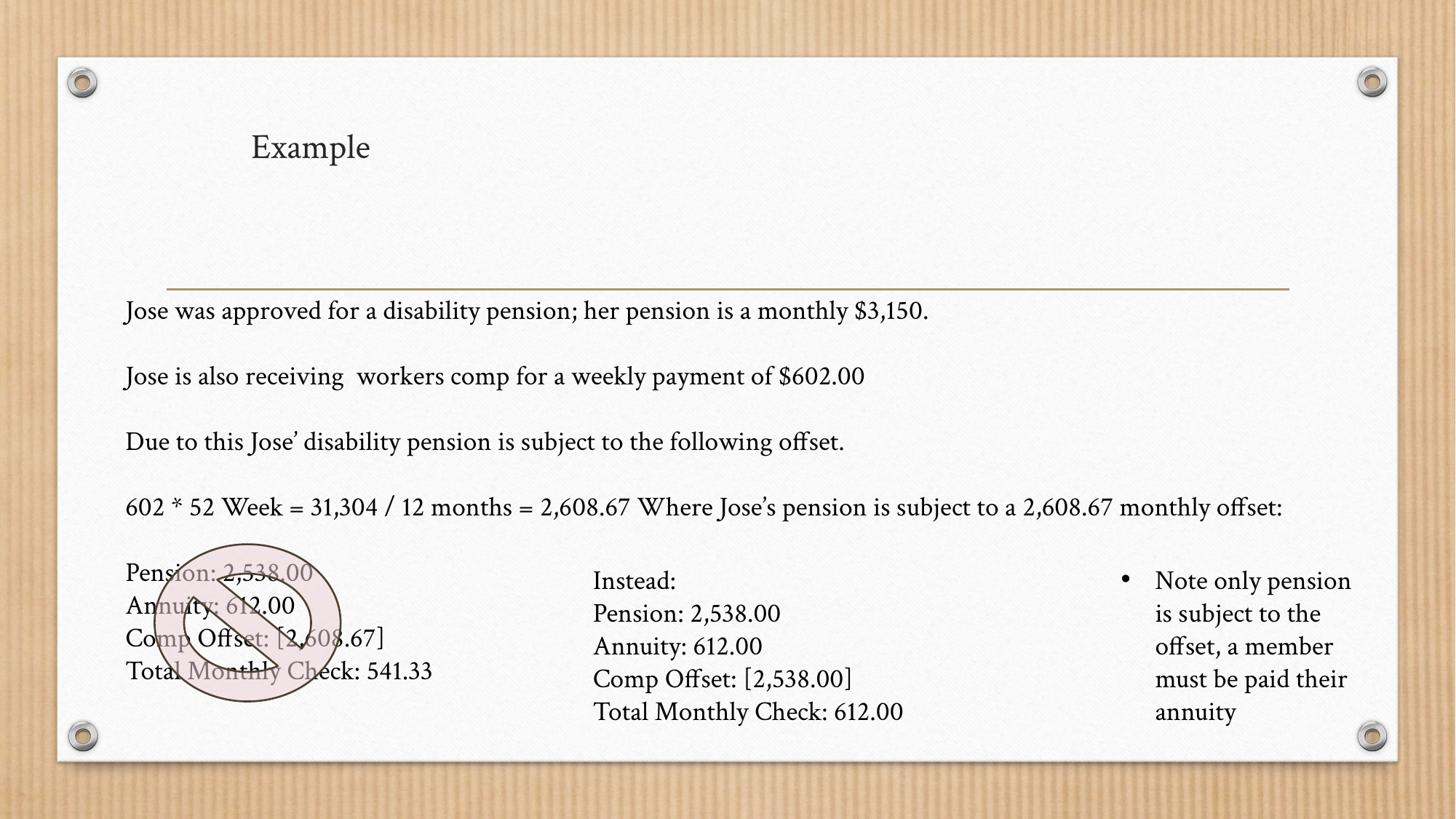

# Example
Jose was approved for a disability pension; her pension is a monthly $3,150.

Jose is also receiving  workers comp for a weekly payment of $602.00

Due to this Jose’ disability pension is subject to the following offset.

602 * 52 Week = 31,304 / 12 months = 2,608.67 Where Jose’s pension is subject to a 2,608.67 monthly offset:

Pension: 2,538.00
Annuity: 612.00
Comp Offset: [2,608.67]
Total Monthly Check: 541.33

Instead:
Pension: 2,538.00
Annuity: 612.00
Comp Offset: [2,538.00]
Total Monthly Check: 612.00

Note only pension is subject to the offset, a member must be paid their annuity